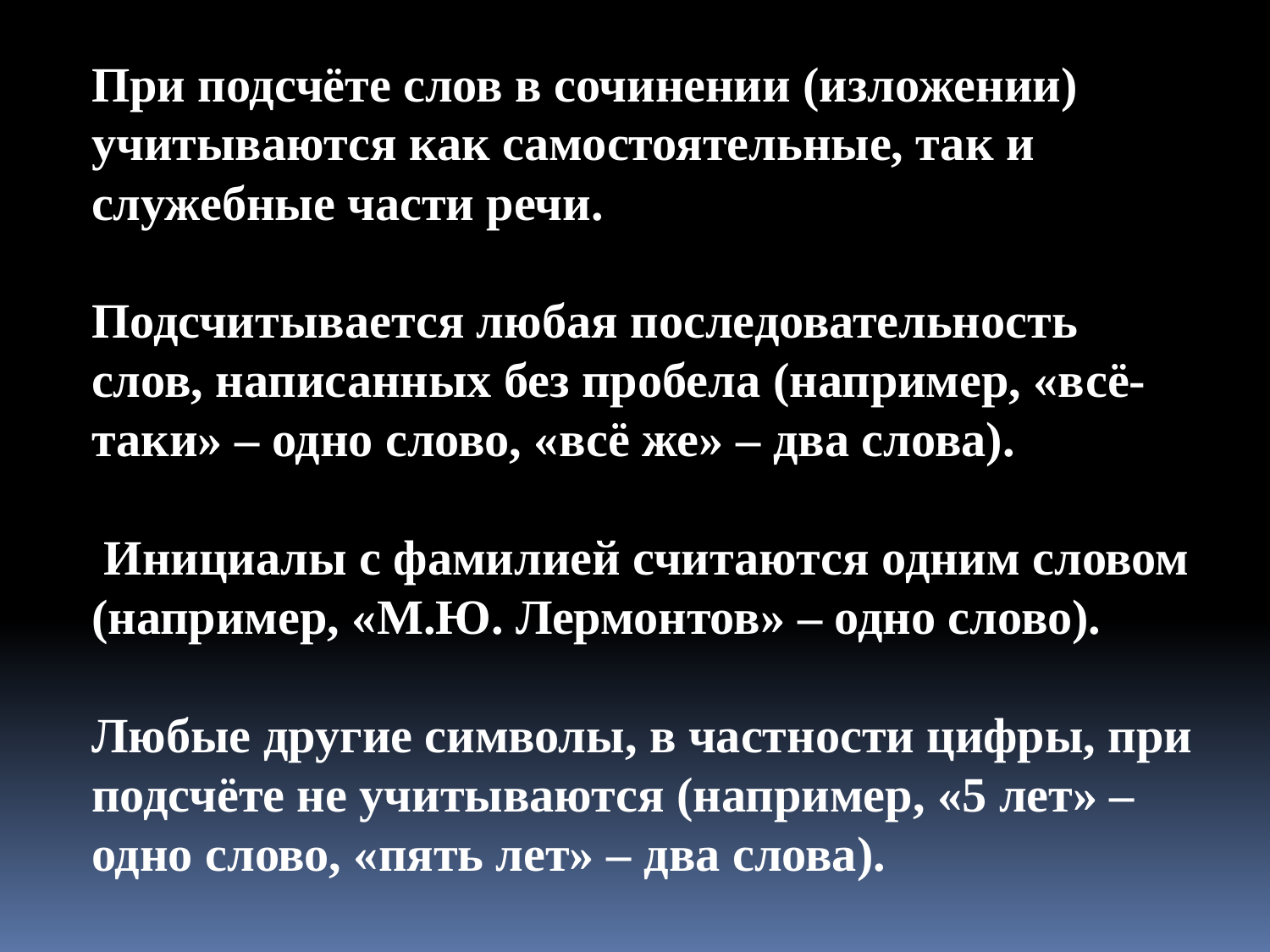

При подсчёте слов в сочинении (изложении) учитываются как самостоятельные, так и служебные части речи.

Подсчитывается любая последовательность слов, написанных без пробела (например, «всё-таки» – одно слово, «всё же» – два слова).

 Инициалы с фамилией считаются одним словом (например, «М.Ю. Лермонтов» – одно слово).

Любые другие символы, в частности цифры, при подсчёте не учитываются (например, «5 лет» – одно слово, «пять лет» – два слова).